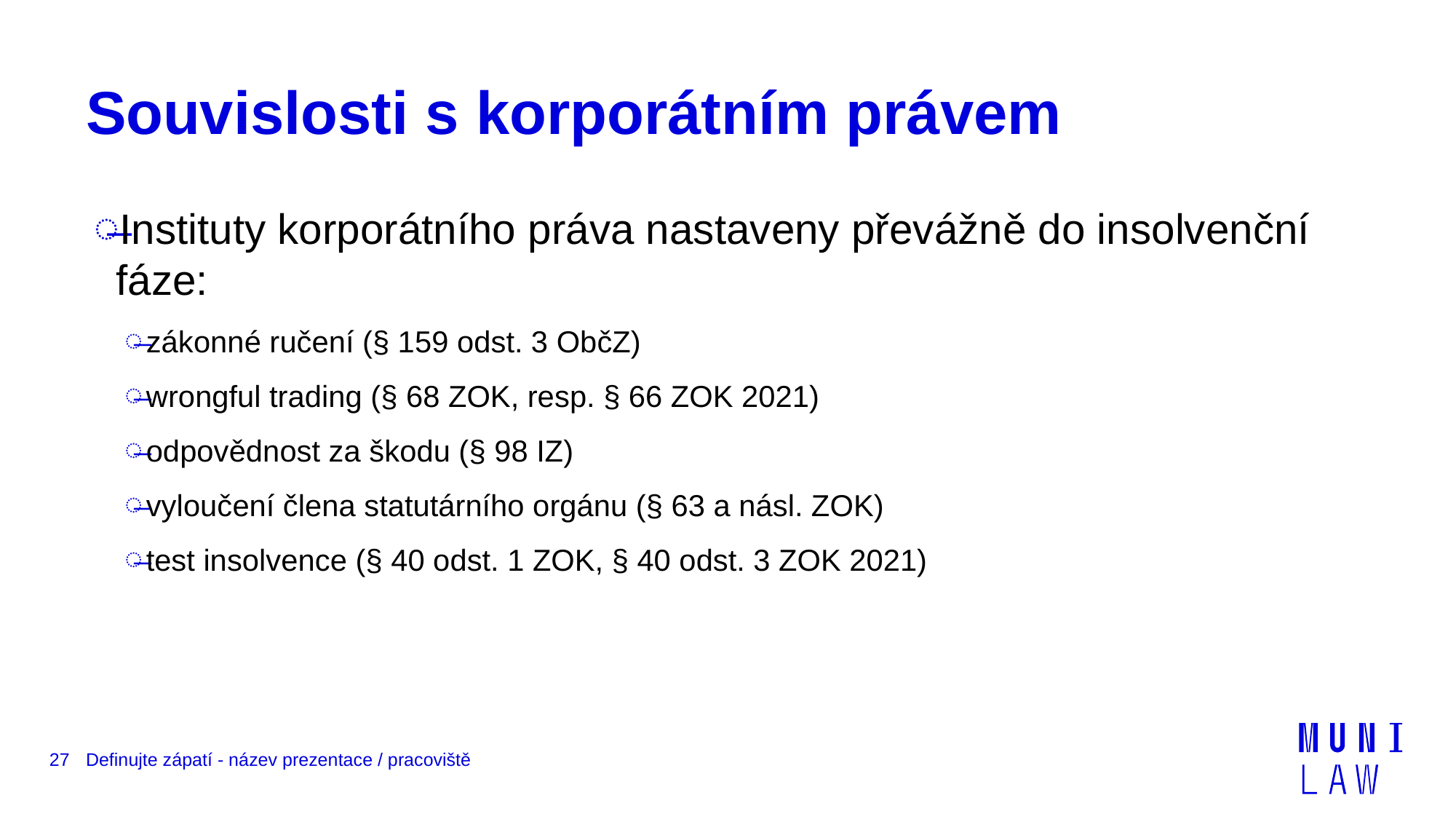

# Souvislosti s korporátním právem
Instituty korporátního práva nastaveny převážně do insolvenční fáze:
zákonné ručení (§ 159 odst. 3 ObčZ)
wrongful trading (§ 68 ZOK, resp. § 66 ZOK 2021)
odpovědnost za škodu (§ 98 IZ)
vyloučení člena statutárního orgánu (§ 63 a násl. ZOK)
test insolvence (§ 40 odst. 1 ZOK, § 40 odst. 3 ZOK 2021)

27
Definujte zápatí - název prezentace / pracoviště